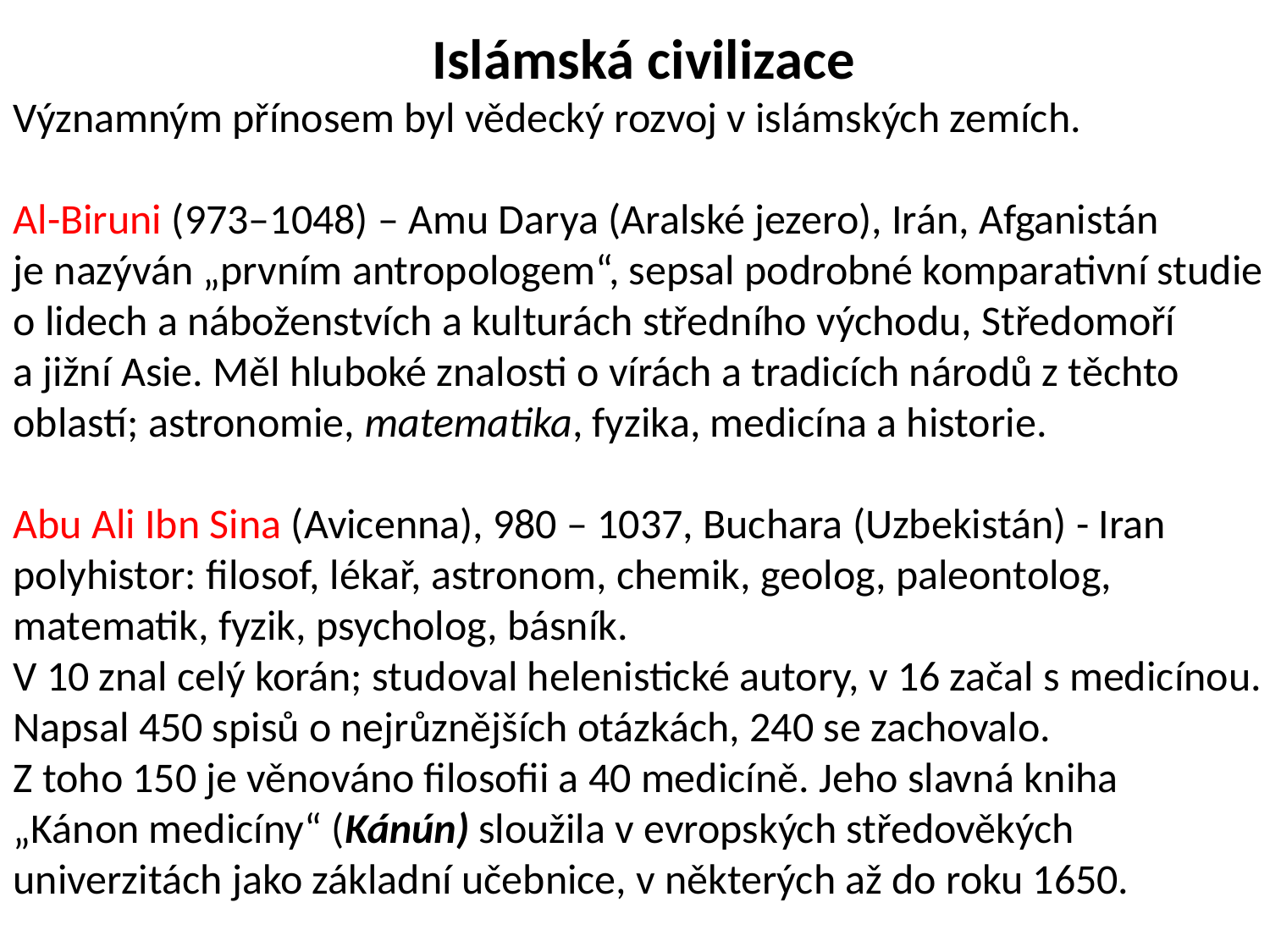

Islámská civilizace
Významným přínosem byl vědecký rozvoj v islámských zemích.

Al-Biruni (973–1048) – Amu Darya (Aralské jezero), Irán, Afganistán
je nazýván „prvním antropologem“, sepsal podrobné komparativní studie
o lidech a náboženstvích a kulturách středního východu, Středomoří
a jižní Asie. Měl hluboké znalosti o vírách a tradicích národů z těchto
oblastí; astronomie, matematika, fyzika, medicína a historie.

Abu Ali Ibn Sina (Avicenna), 980 – 1037, Buchara (Uzbekistán) - Iran
polyhistor: filosof, lékař, astronom, chemik, geolog, paleontolog,
matematik, fyzik, psycholog, básník.
V 10 znal celý korán; studoval helenistické autory, v 16 začal s medicínou.
Napsal 450 spisů o nejrůznějších otázkách, 240 se zachovalo.
Z toho 150 je věnováno filosofii a 40 medicíně. Jeho slavná kniha
„Kánon medicíny“ (Kánún) sloužila v evropských středověkých
univerzitách jako základní učebnice, v některých až do roku 1650.